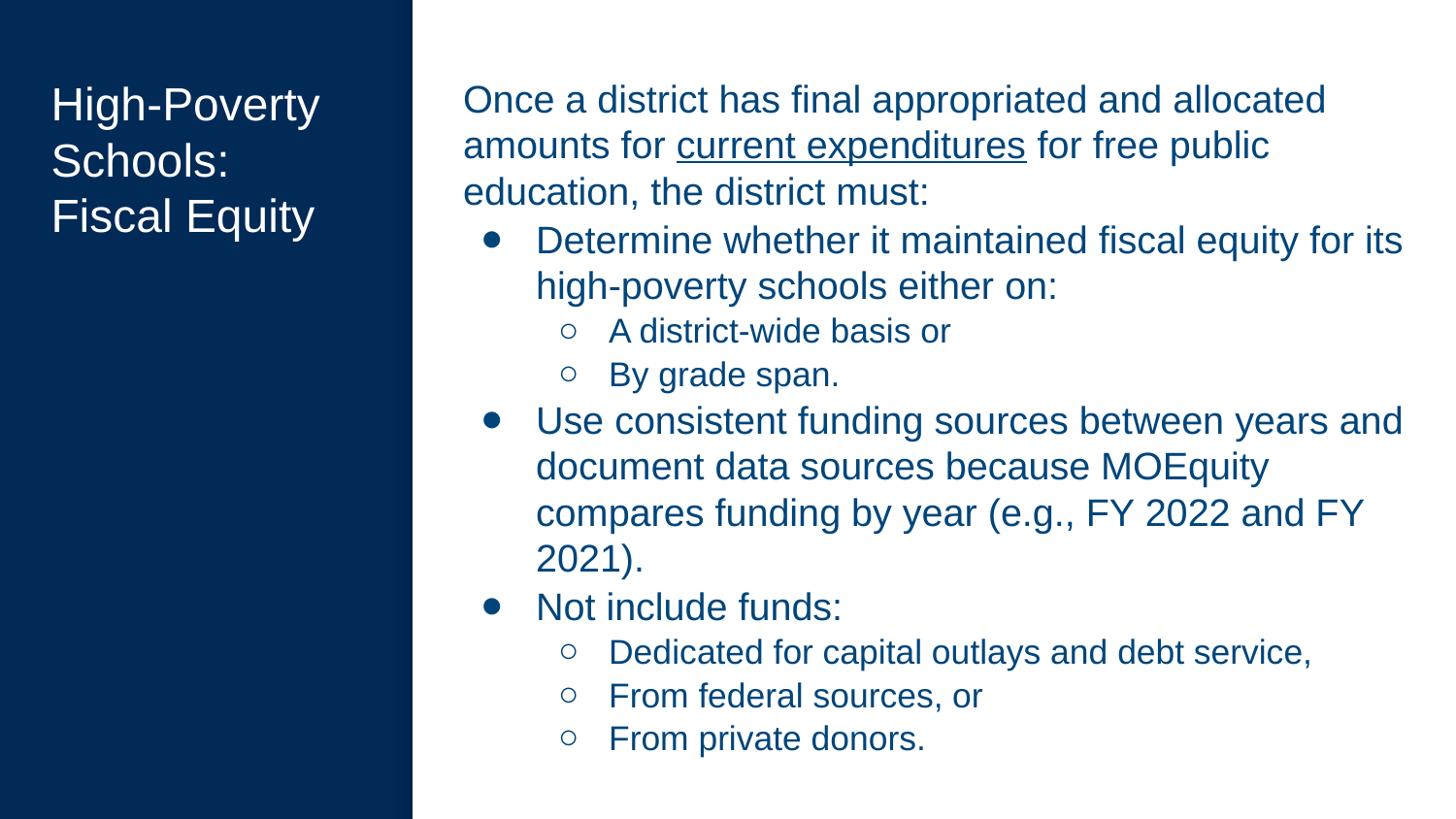

# High-Poverty Schools: Fiscal Equity
Once a district has final appropriated and allocated amounts for current expenditures for free public education, the district must:
Determine whether it maintained fiscal equity for its high-poverty schools either on:
A district-wide basis or
By grade span.
Use consistent funding sources between years and document data sources because MOEquity compares funding by year (e.g., FY 2022 and FY 2021).
Not include funds:
Dedicated for capital outlays and debt service,
From federal sources, or
From private donors.